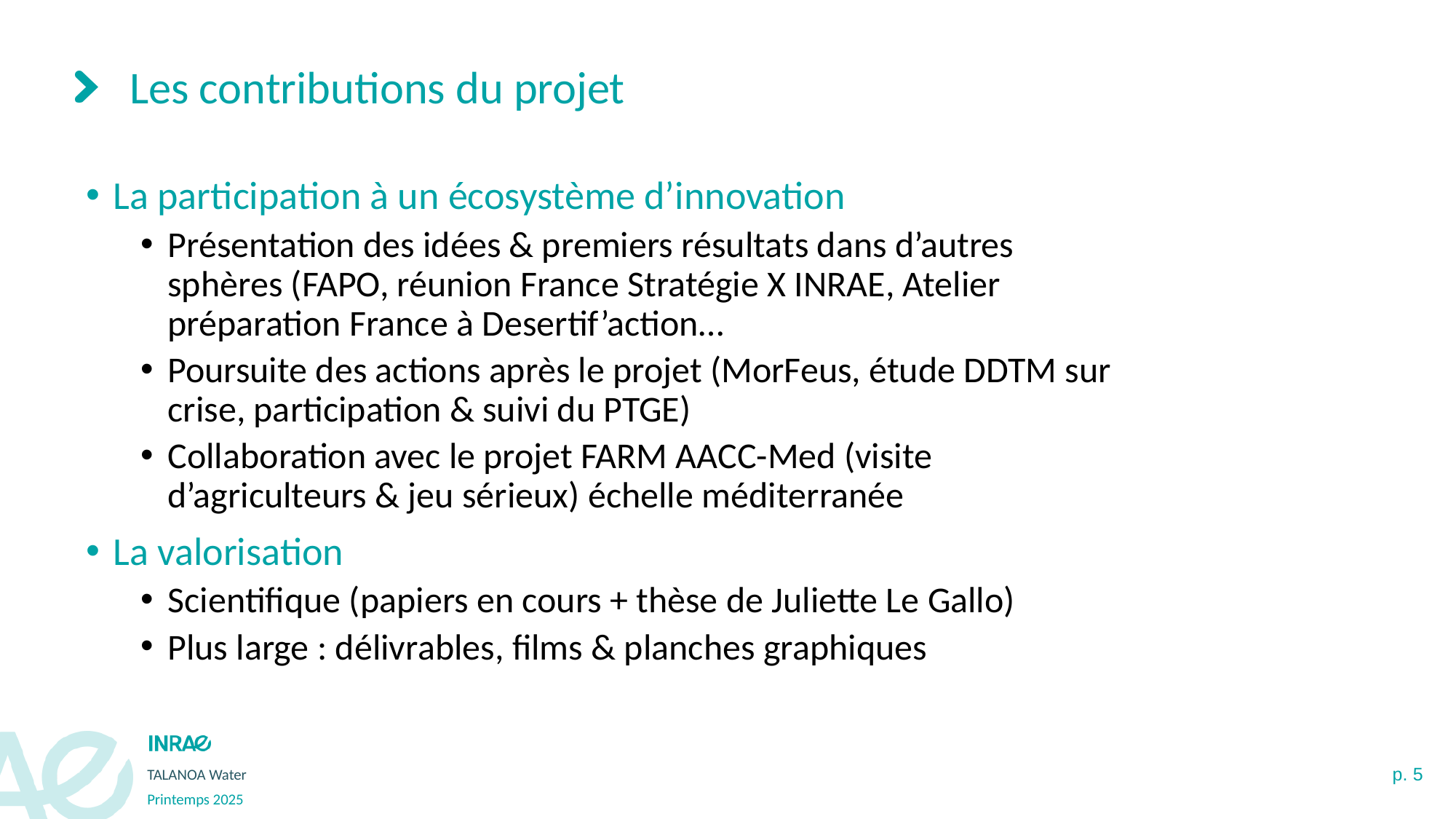

# Les contributions du projet
La participation à un écosystème d’innovation
Présentation des idées & premiers résultats dans d’autres sphères (FAPO, réunion France Stratégie X INRAE, Atelier préparation France à Desertif’action…
Poursuite des actions après le projet (MorFeus, étude DDTM sur crise, participation & suivi du PTGE)
Collaboration avec le projet FARM AACC-Med (visite d’agriculteurs & jeu sérieux) échelle méditerranée
La valorisation
Scientifique (papiers en cours + thèse de Juliette Le Gallo)
Plus large : délivrables, films & planches graphiques